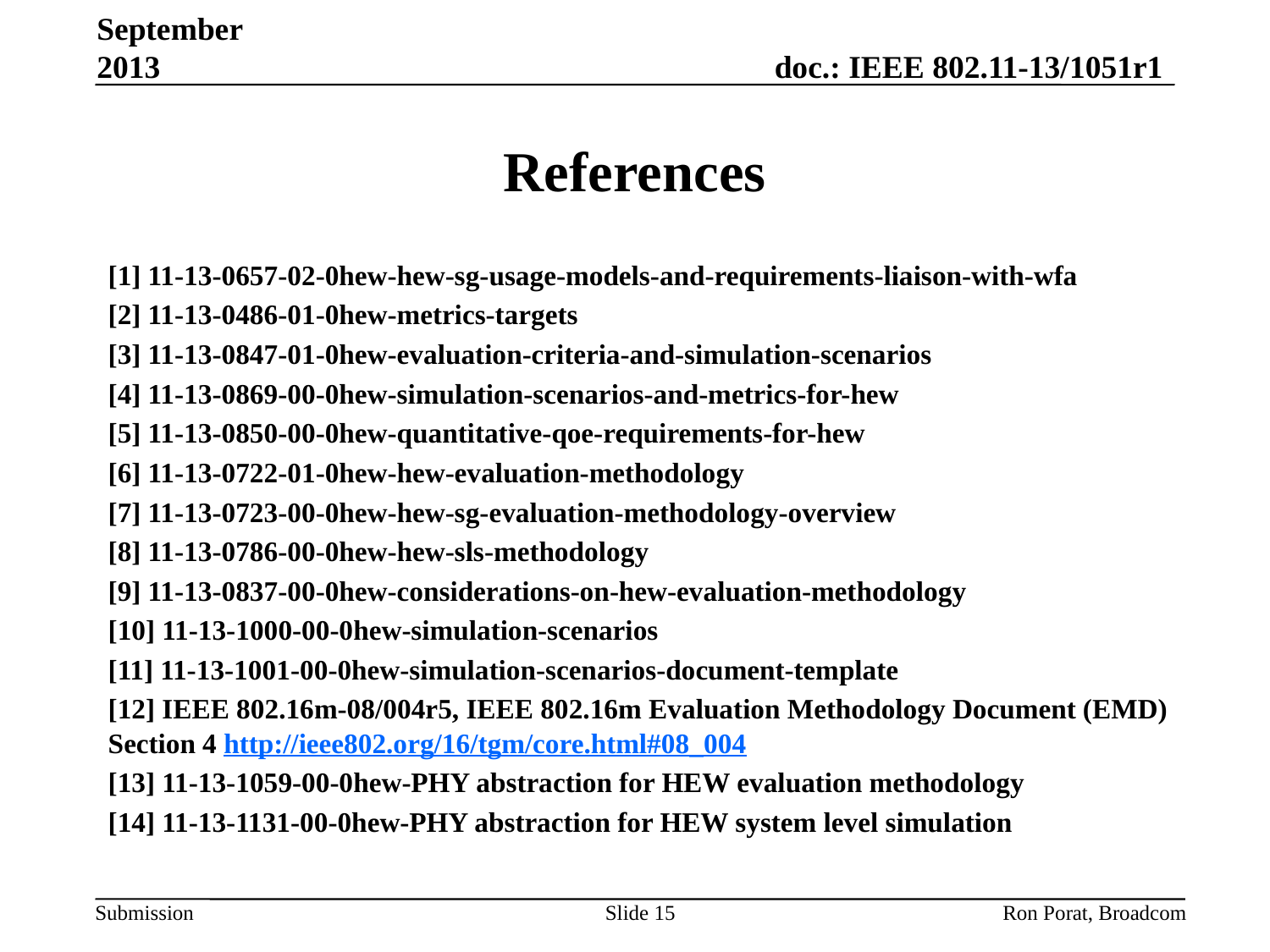

September 2013
# References

[1] 11-13-0657-02-0hew-hew-sg-usage-models-and-requirements-liaison-with-wfa
[2] 11-13-0486-01-0hew-metrics-targets
[3] 11-13-0847-01-0hew-evaluation-criteria-and-simulation-scenarios
[4] 11-13-0869-00-0hew-simulation-scenarios-and-metrics-for-hew
[5] 11-13-0850-00-0hew-quantitative-qoe-requirements-for-hew
[6] 11-13-0722-01-0hew-hew-evaluation-methodology
[7] 11-13-0723-00-0hew-hew-sg-evaluation-methodology-overview
[8] 11-13-0786-00-0hew-hew-sls-methodology
[9] 11-13-0837-00-0hew-considerations-on-hew-evaluation-methodology
[10] 11-13-1000-00-0hew-simulation-scenarios
[11] 11-13-1001-00-0hew-simulation-scenarios-document-template
[12] IEEE 802.16m-08/004r5, IEEE 802.16m Evaluation Methodology Document (EMD) Section 4 http://ieee802.org/16/tgm/core.html#08_004
[13] 11-13-1059-00-0hew-PHY abstraction for HEW evaluation methodology
[14] 11-13-1131-00-0hew-PHY abstraction for HEW system level simulation

Slide 15
Ron Porat, Broadcom